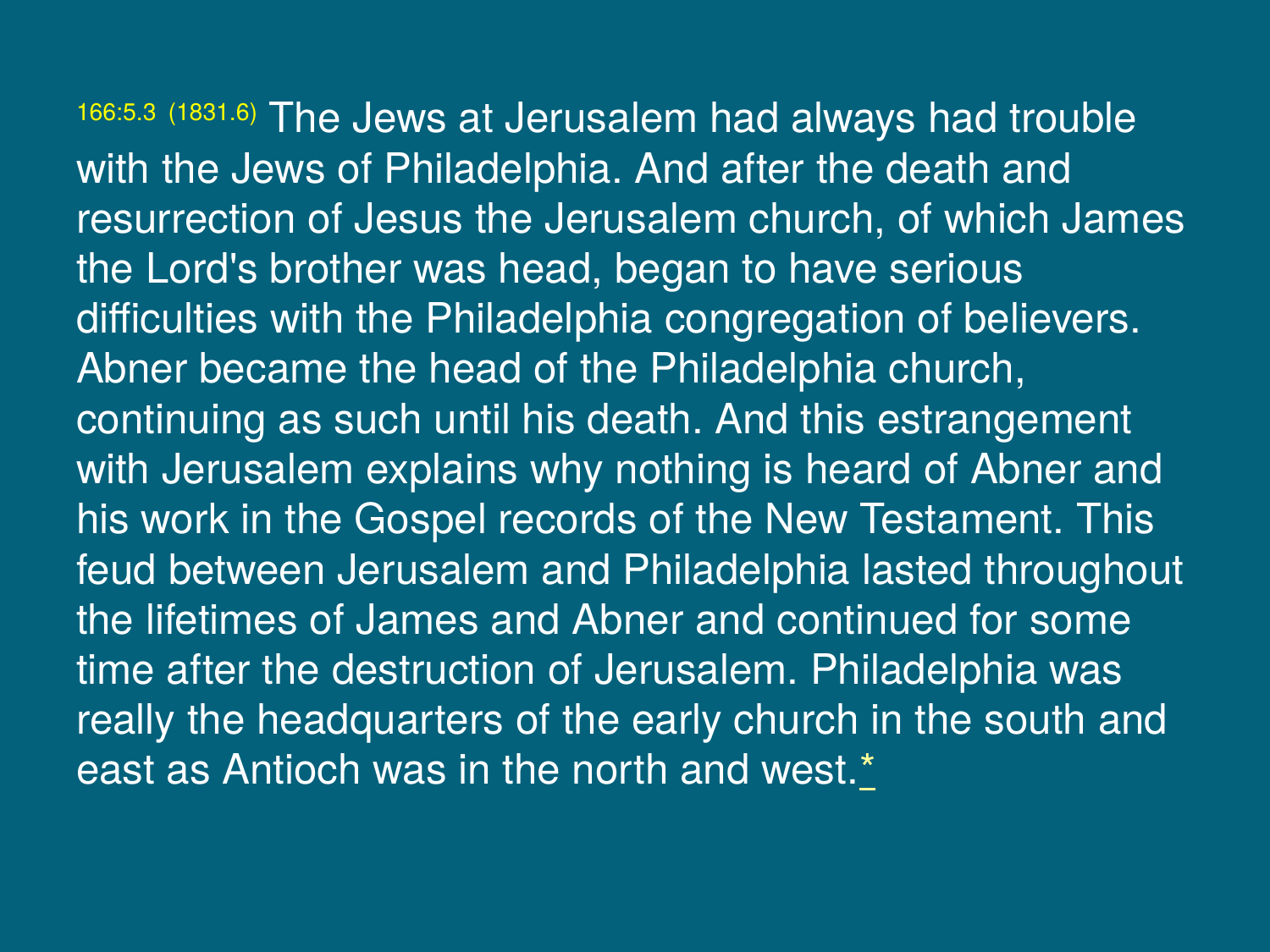

166:5.3 (1831.6) The Jews at Jerusalem had always had trouble with the Jews of Philadelphia. And after the death and resurrection of Jesus the Jerusalem church, of which James the Lord's brother was head, began to have serious difficulties with the Philadelphia congregation of believers. Abner became the head of the Philadelphia church, continuing as such until his death. And this estrangement with Jerusalem explains why nothing is heard of Abner and his work in the Gospel records of the New Testament. This feud between Jerusalem and Philadelphia lasted throughout the lifetimes of James and Abner and continued for some time after the destruction of Jerusalem. Philadelphia was really the headquarters of the early church in the south and east as Antioch was in the north and west.*